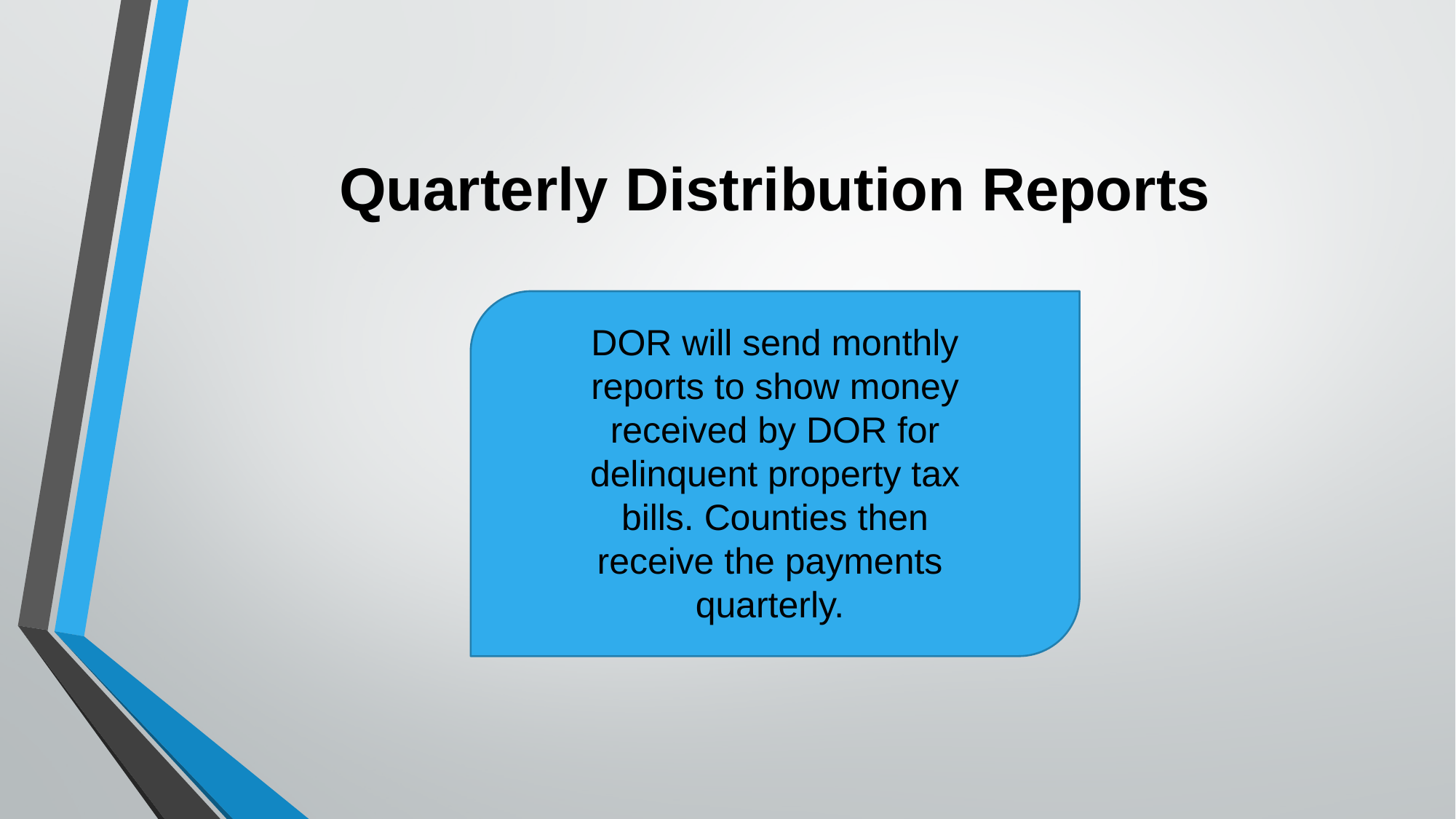

# Quarterly Distribution Reports

DOR will send monthly reports to show money received by DOR for delinquent property tax bills. Counties then receive the payments  quarterly.